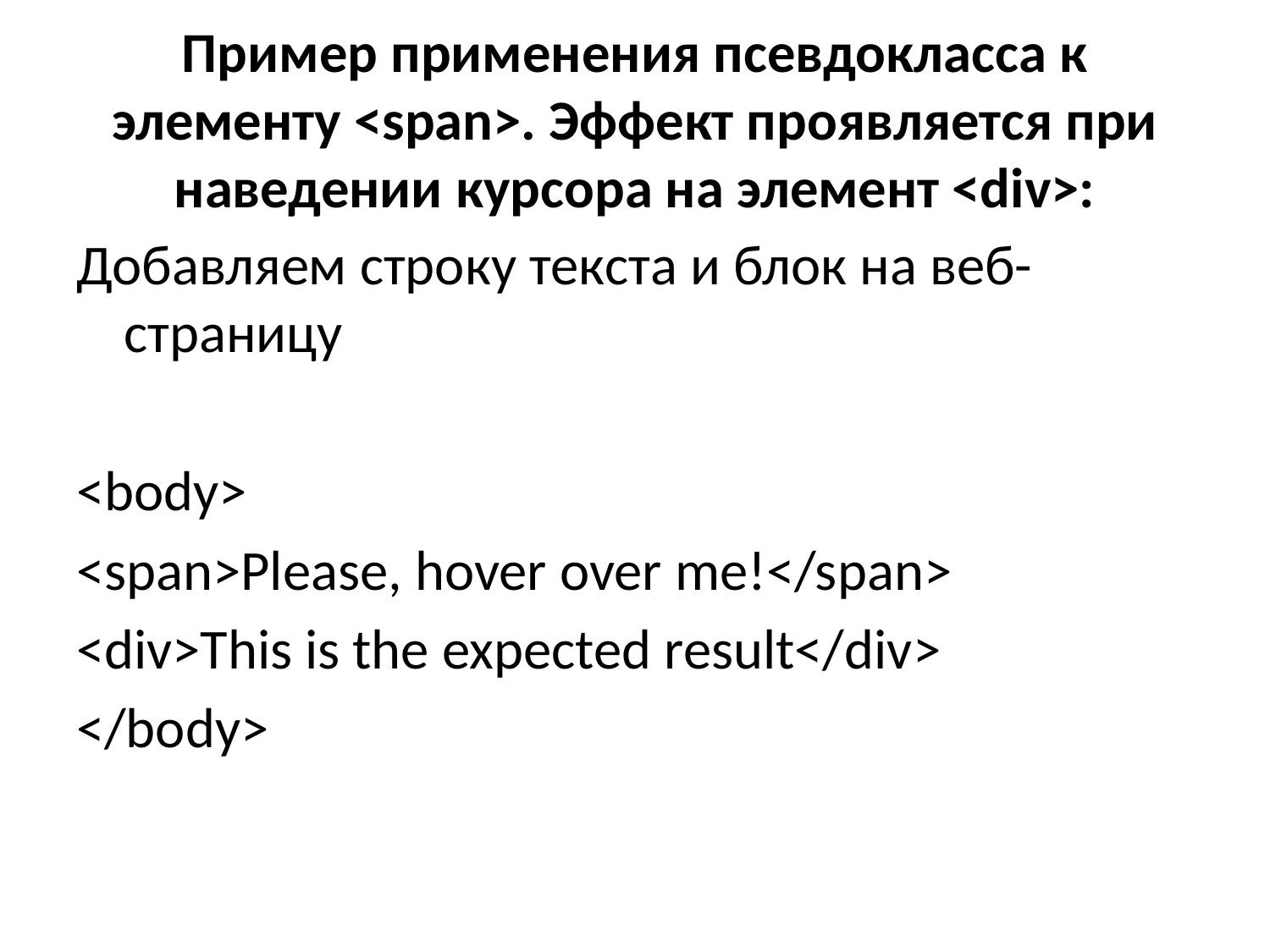

# Пример применения псевдокласса к элементу <span>. Эффект проявляется при наведении курсора на элемент <div>:
Добавляем строку текста и блок на веб-страницу

<body>
<span>Please, hover over me!</span>
<div>This is the expected result</div>
</body>